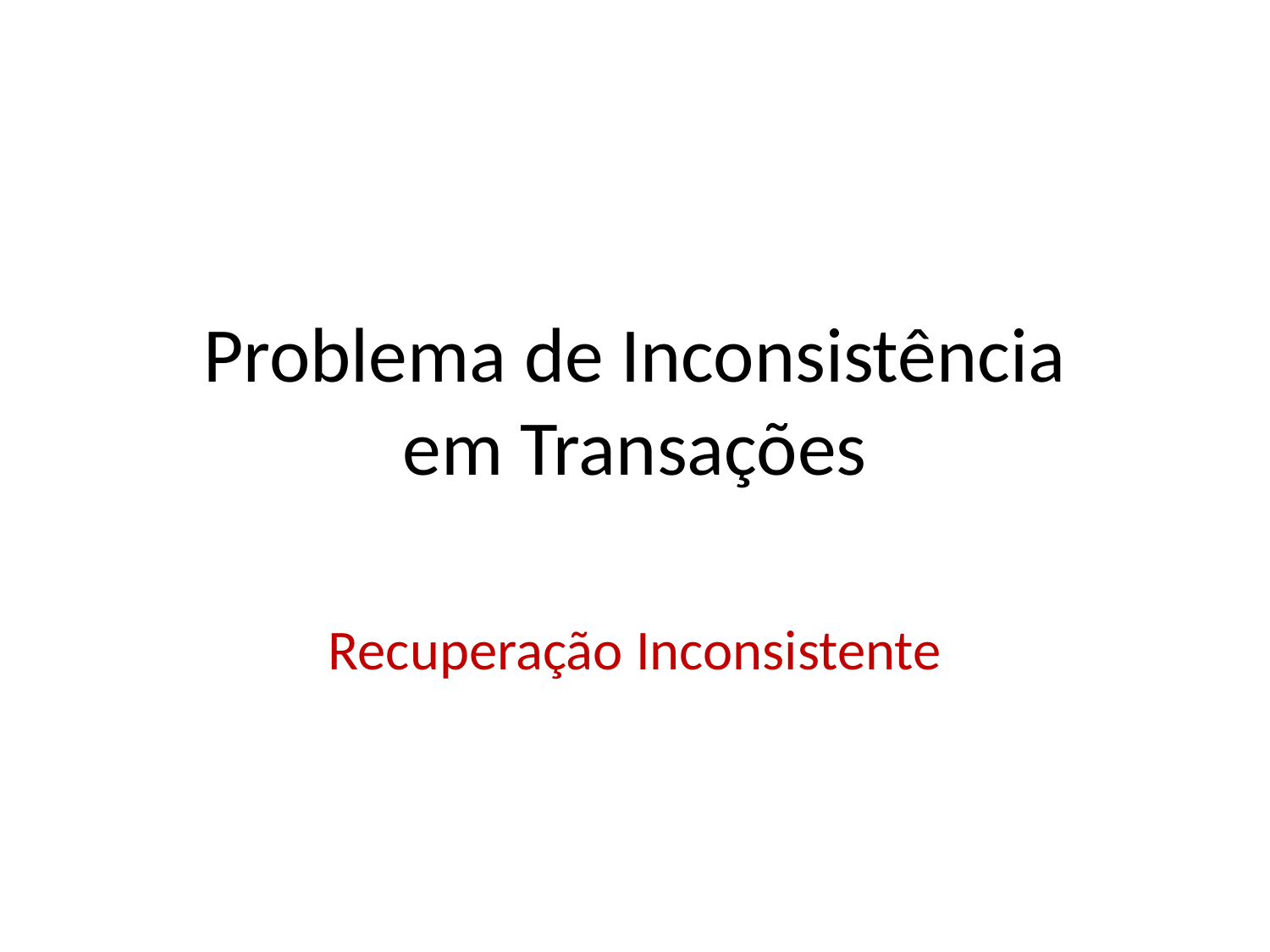

# Problema de Inconsistência em Transações
Recuperação Inconsistente